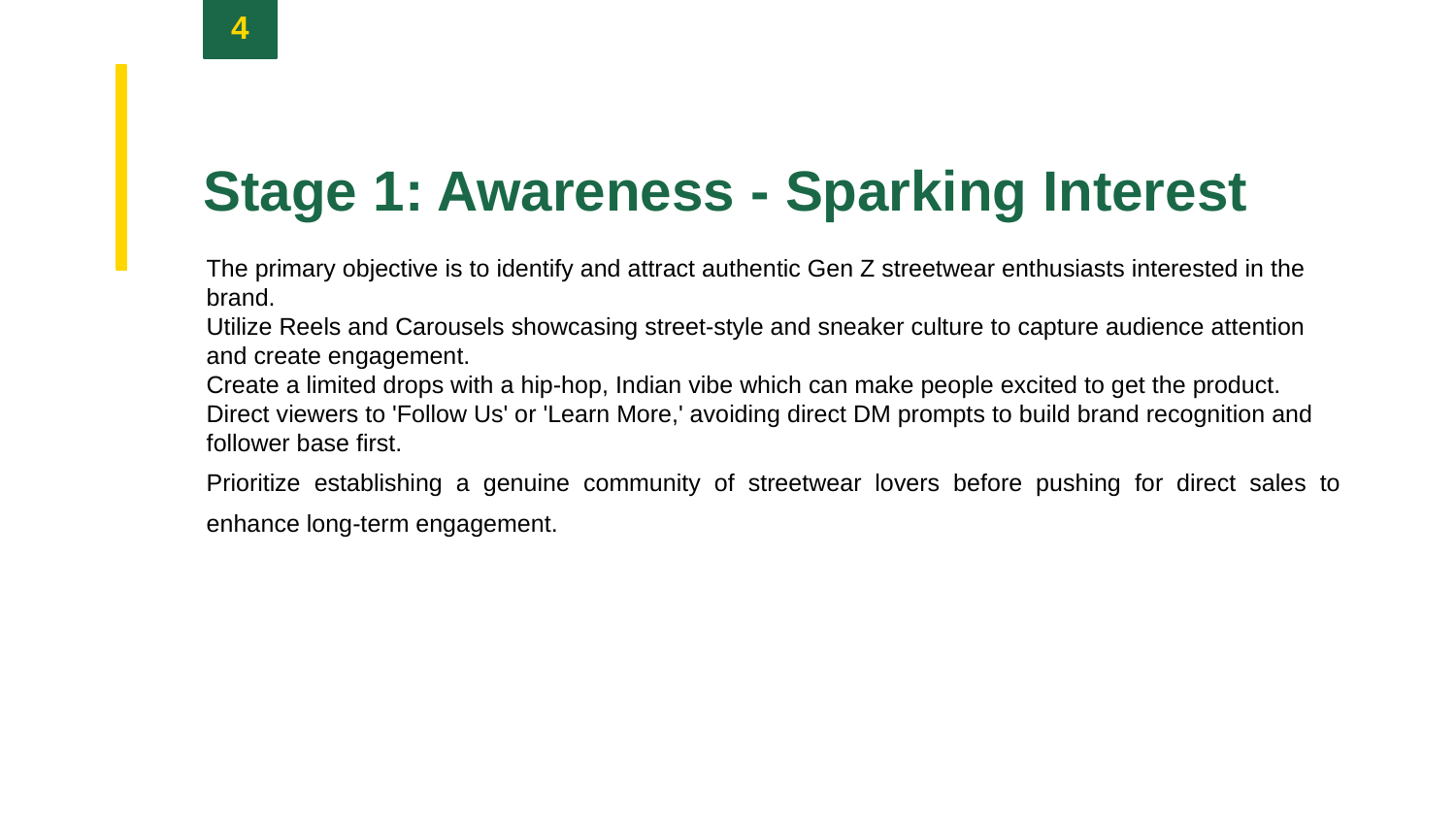

4

Stage 1: Awareness - Sparking Interest
The primary objective is to identify and attract authentic Gen Z streetwear enthusiasts interested in the brand.
Utilize Reels and Carousels showcasing street-style and sneaker culture to capture audience attention and create engagement.
Create a limited drops with a hip-hop, Indian vibe which can make people excited to get the product.
Direct viewers to 'Follow Us' or 'Learn More,' avoiding direct DM prompts to build brand recognition and follower base first.
Prioritize establishing a genuine community of streetwear lovers before pushing for direct sales to enhance long-term engagement.